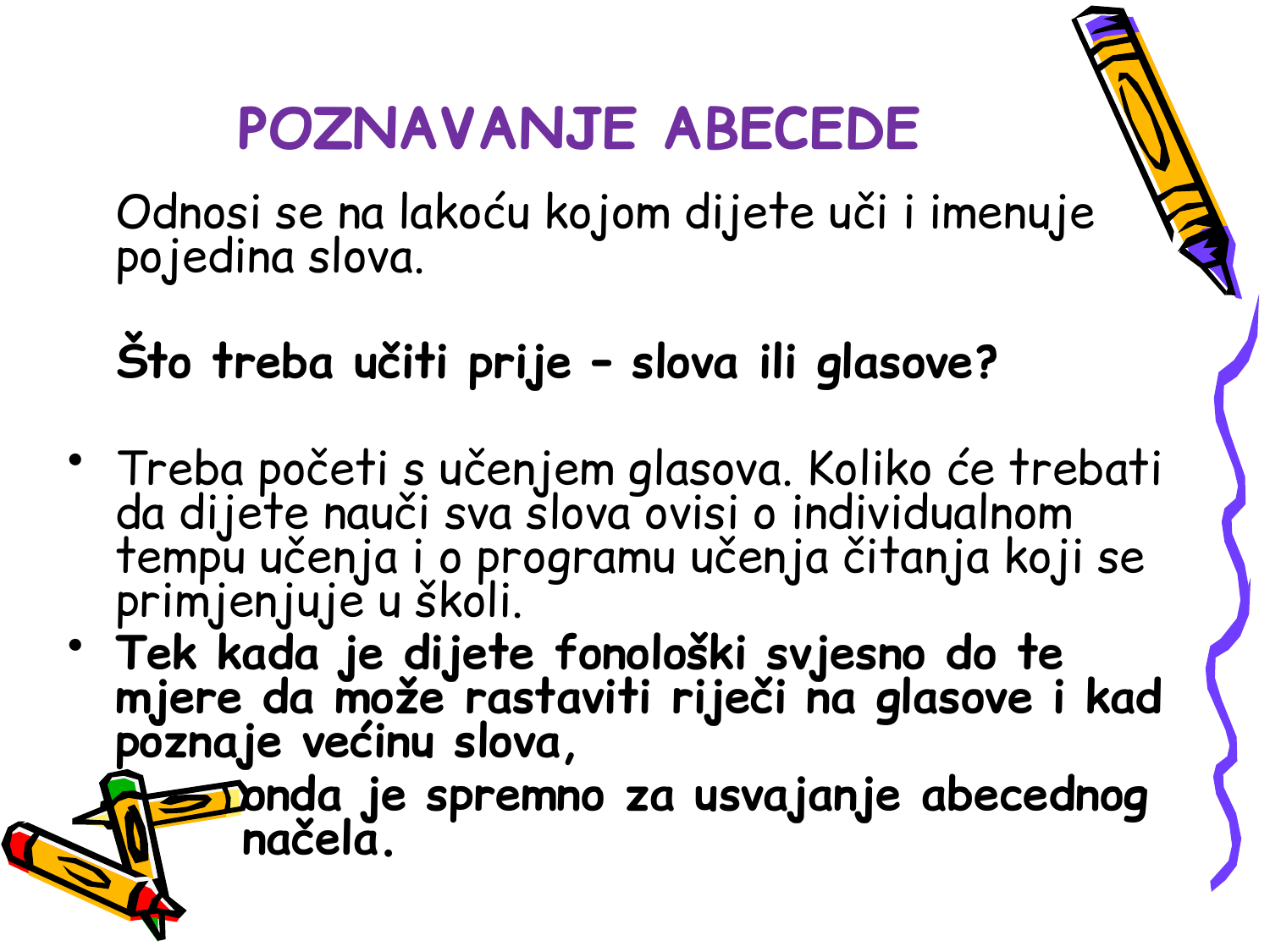

# POZNAVANJE ABECEDE
	Odnosi se na lakoću kojom dijete uči i imenuje pojedina slova.

	Što treba učiti prije – slova ili glasove?

Treba početi s učenjem glasova. Koliko će trebati da dijete nauči sva slova ovisi o individualnom tempu učenja i o programu učenja čitanja koji se primjenjuje u školi.
Tek kada je dijete fonološki svjesno do te mjere da može rastaviti riječi na glasove i kad poznaje većinu slova,
onda je spremno za usvajanje abecednog načela.